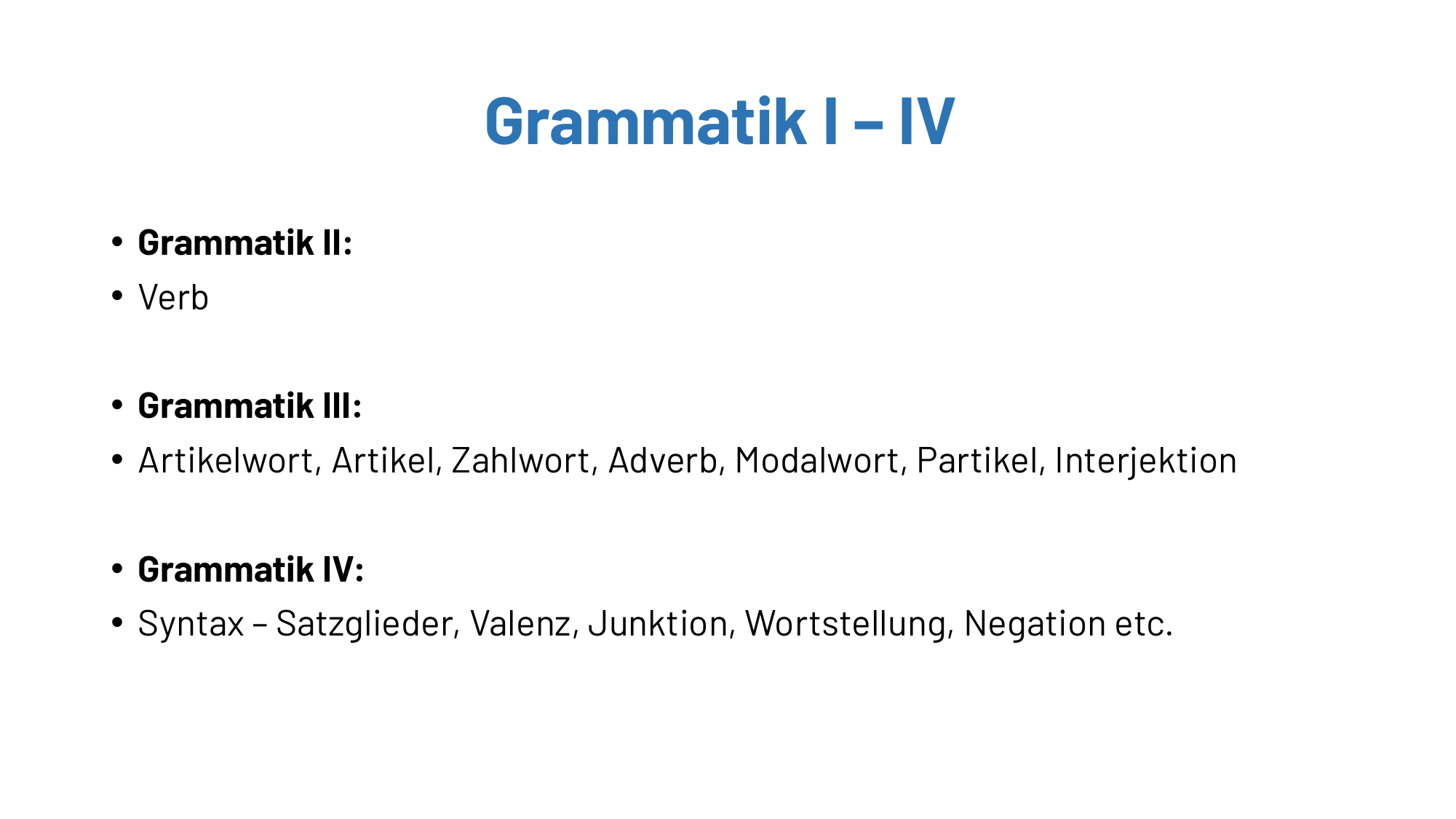

# Grammatik I – IV
Grammatik II:
Verb

Grammatik III:
Artikelwort, Artikel, Zahlwort, Adverb, Modalwort, Partikel, Interjektion

Grammatik IV:
Syntax – Satzglieder, Valenz, Junktion, Wortstellung, Negation etc.